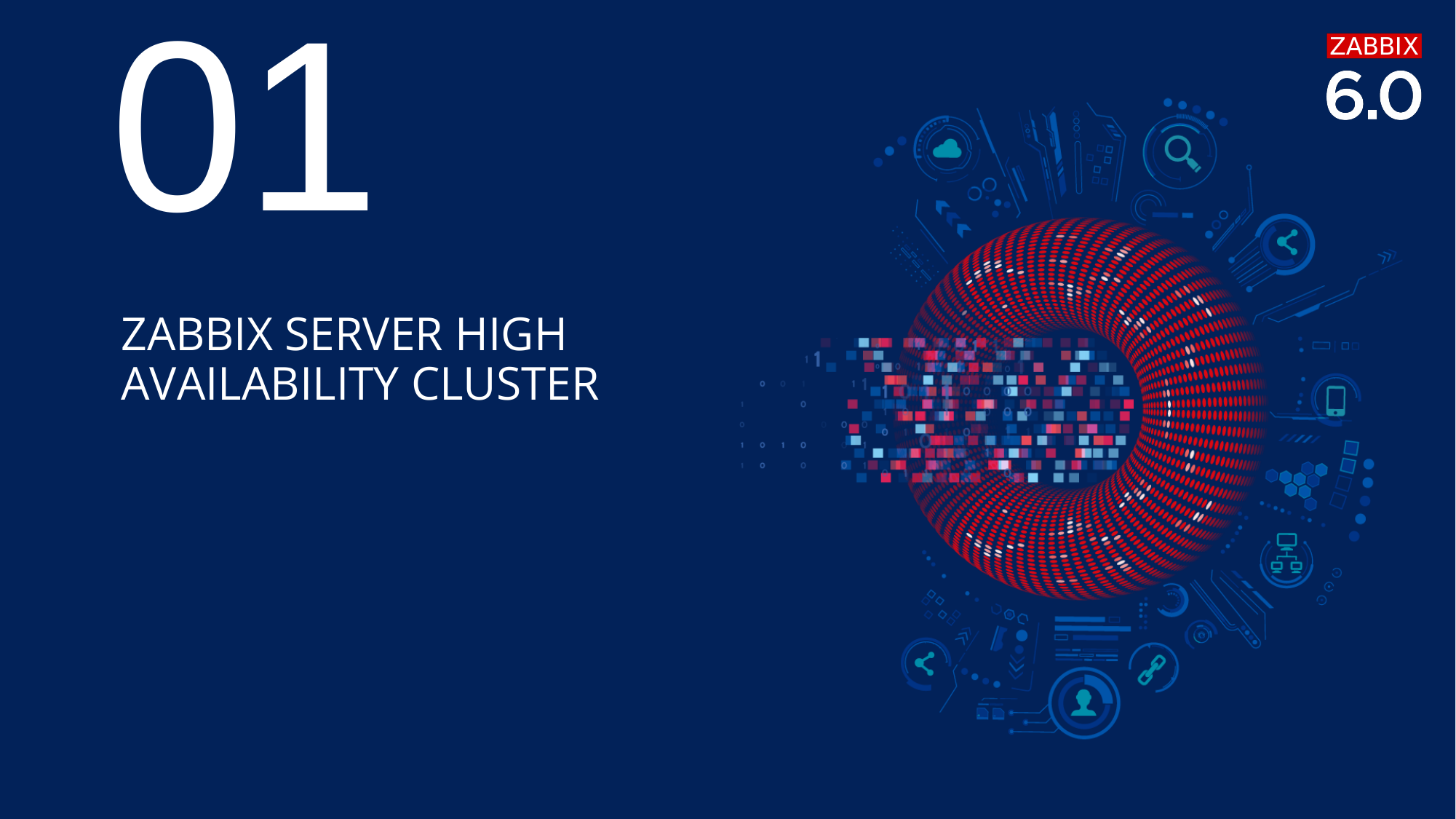

01
# Zabbix server High availability Cluster